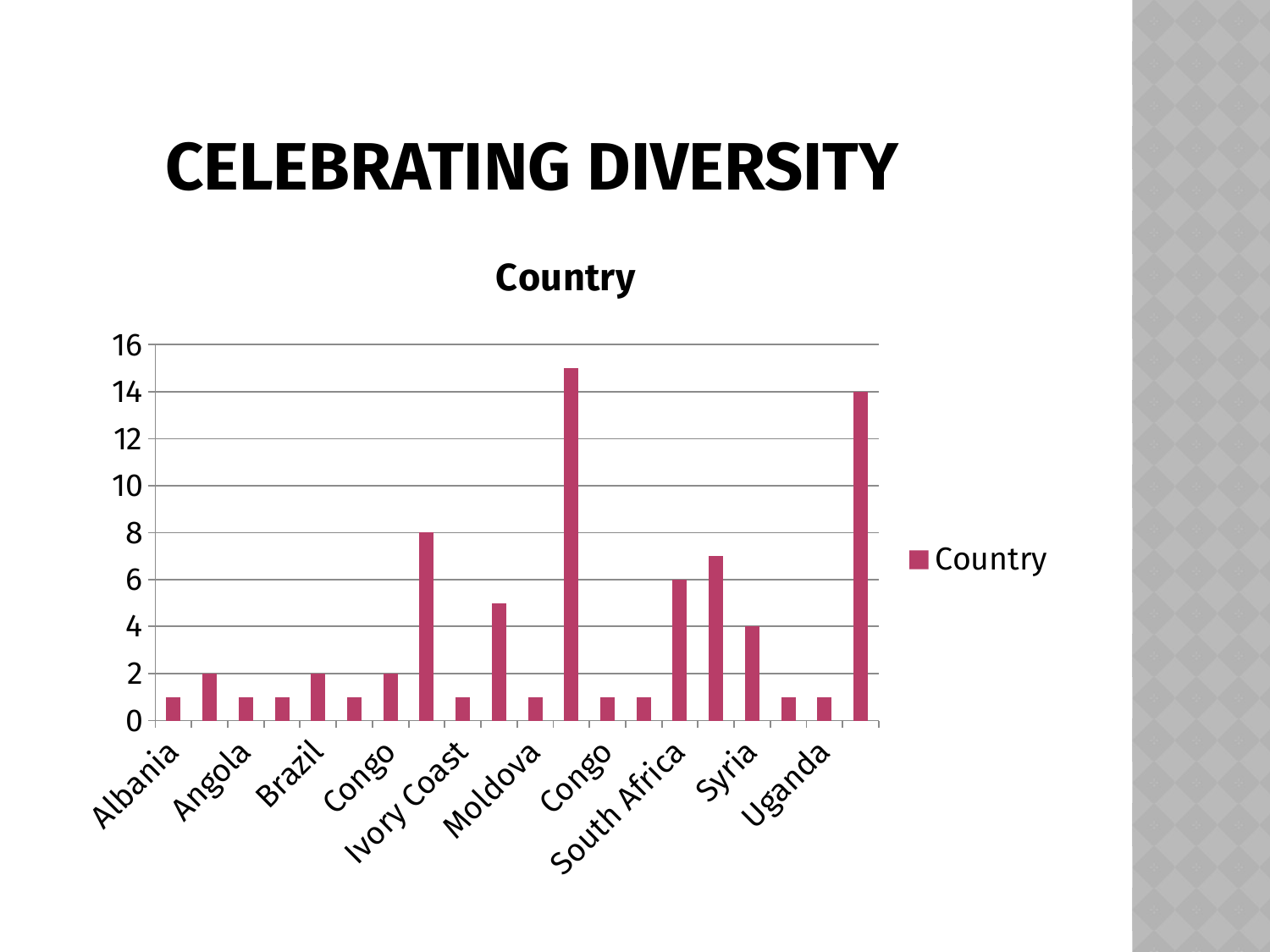

# Celebrating Diversity

### Chart:

| Category | Country |
|---|---|
| Albania | 1.0 |
| Algeria | 2.0 |
| Angola | 1.0 |
| Botswana | 1.0 |
| Brazil | 2.0 |
| Chile | 1.0 |
| Congo | 2.0 |
| Ghana | 8.0 |
| Ivory Coast | 1.0 |
| Malawi | 5.0 |
| Moldova | 1.0 |
| Nigeria | 15.0 |
| Congo | 1.0 |
| Russia | 1.0 |
| South Africa | 6.0 |
| Sudan | 7.0 |
| Syria | 4.0 |
| Toga | 1.0 |
| Uganda | 1.0 |
| Zimbabwe | 14.0 |